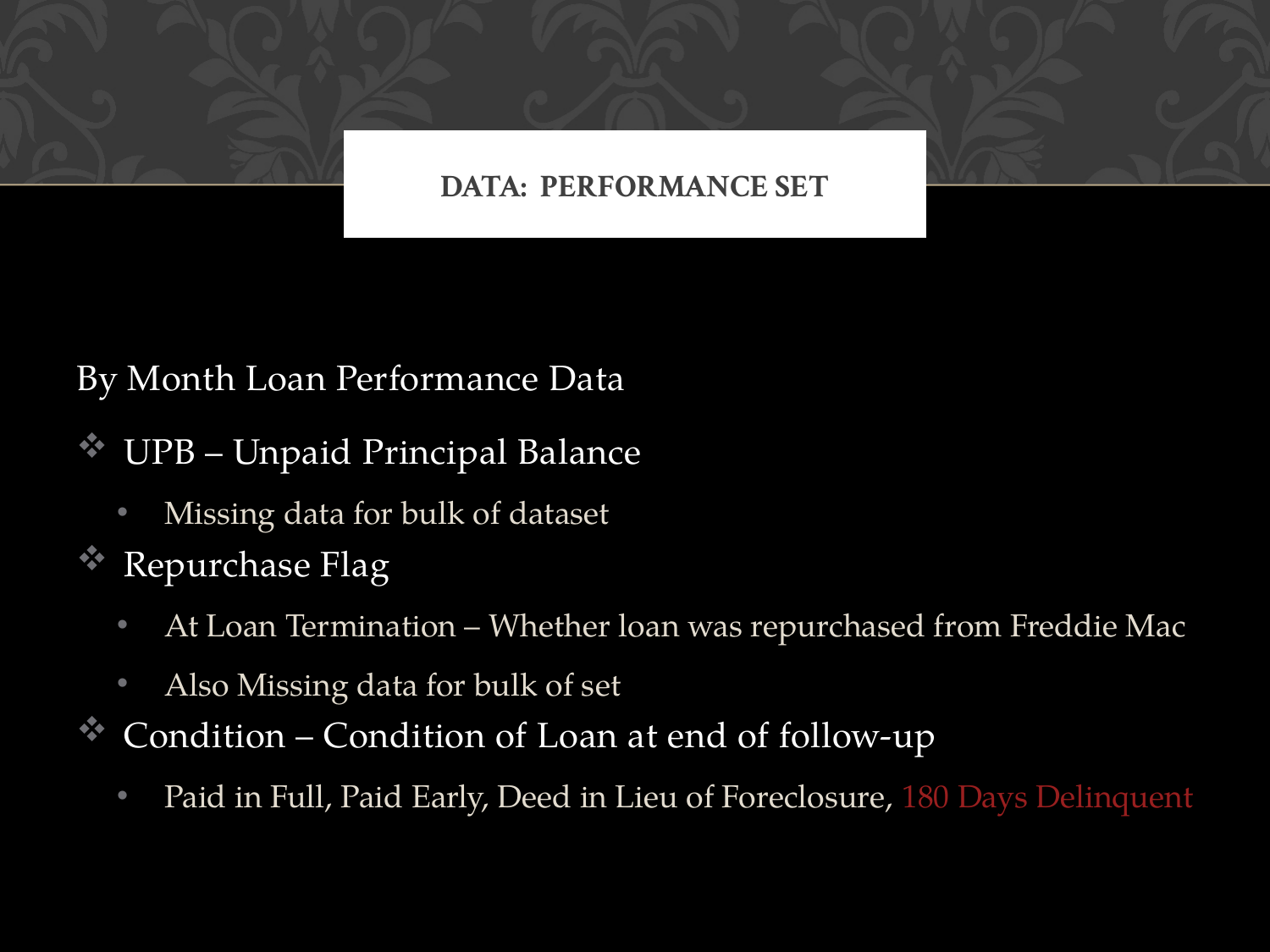

# Data:  Performance Set
By Month Loan Performance Data
UPB – Unpaid Principal Balance
Missing data for bulk of dataset
Repurchase Flag
At Loan Termination – Whether loan was repurchased from Freddie Mac
Also Missing data for bulk of set
Condition – Condition of Loan at end of follow-up
Paid in Full, Paid Early, Deed in Lieu of Foreclosure, 180 Days Delinquent